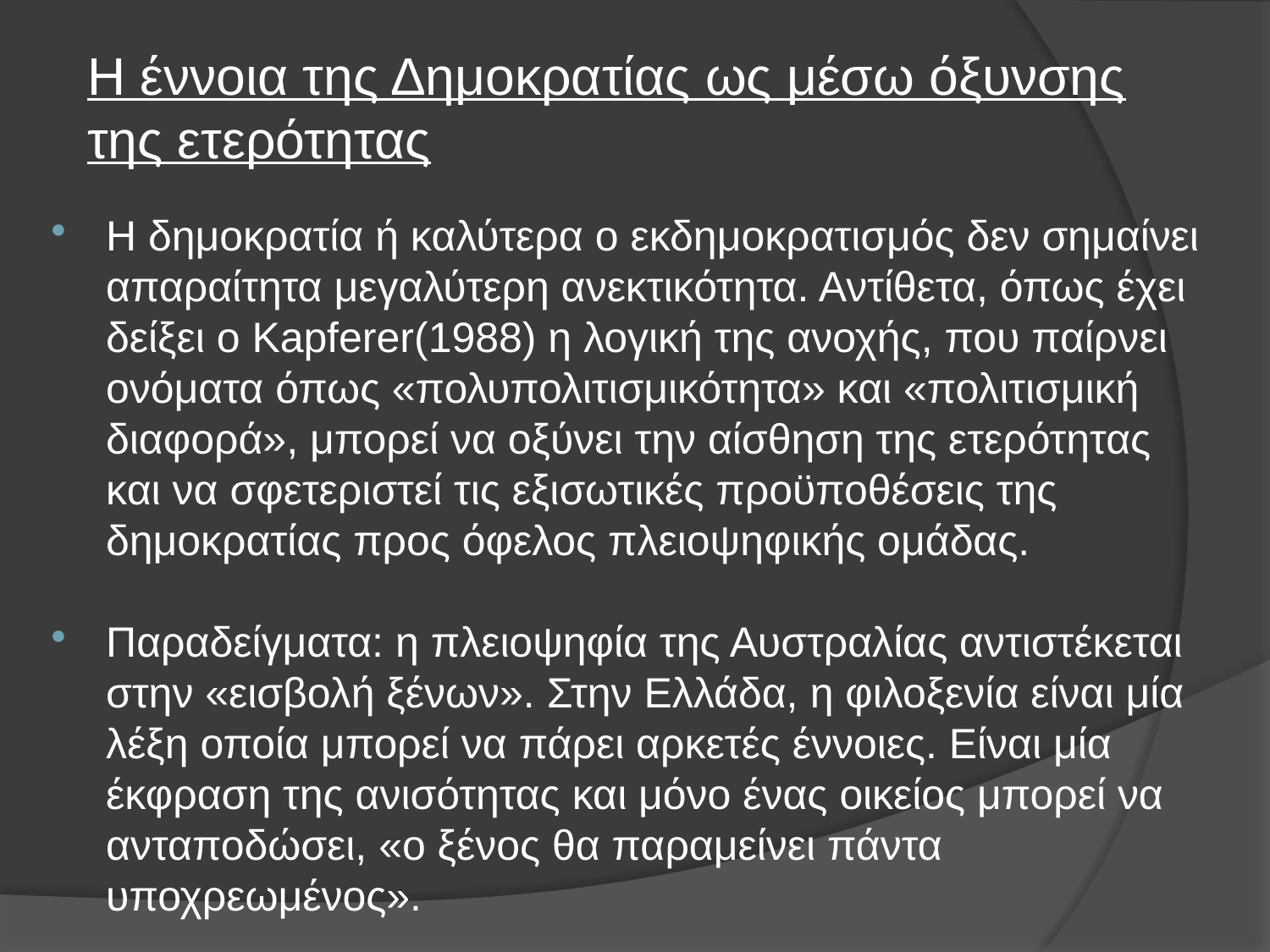

Η έννοια της Δημοκρατίας ως μέσω όξυνσης της ετερότητας
Η δημοκρατία ή καλύτερα ο εκδημοκρατισμός δεν σημαίνει απαραίτητα μεγαλύτερη ανεκτικότητα. Αντίθετα, όπως έχει δείξει ο Kapferer(1988) η λογική της ανοχής, που παίρνει ονόματα όπως «πολυπολιτισμικότητα» και «πολιτισμική διαφορά», μπορεί να οξύνει την αίσθηση της ετερότητας και να σφετεριστεί τις εξισωτικές προϋποθέσεις της δημοκρατίας προς όφελος πλειοψηφικής ομάδας.

Παραδείγματα: η πλειοψηφία της Αυστραλίας αντιστέκεται στην «εισβολή ξένων». Στην Ελλάδα, η φιλοξενία είναι μία λέξη οποία μπορεί να πάρει αρκετές έννοιες. Είναι μία έκφραση της ανισότητας και μόνο ένας οικείος μπορεί να ανταποδώσει, «ο ξένος θα παραμείνει πάντα υποχρεωμένος».